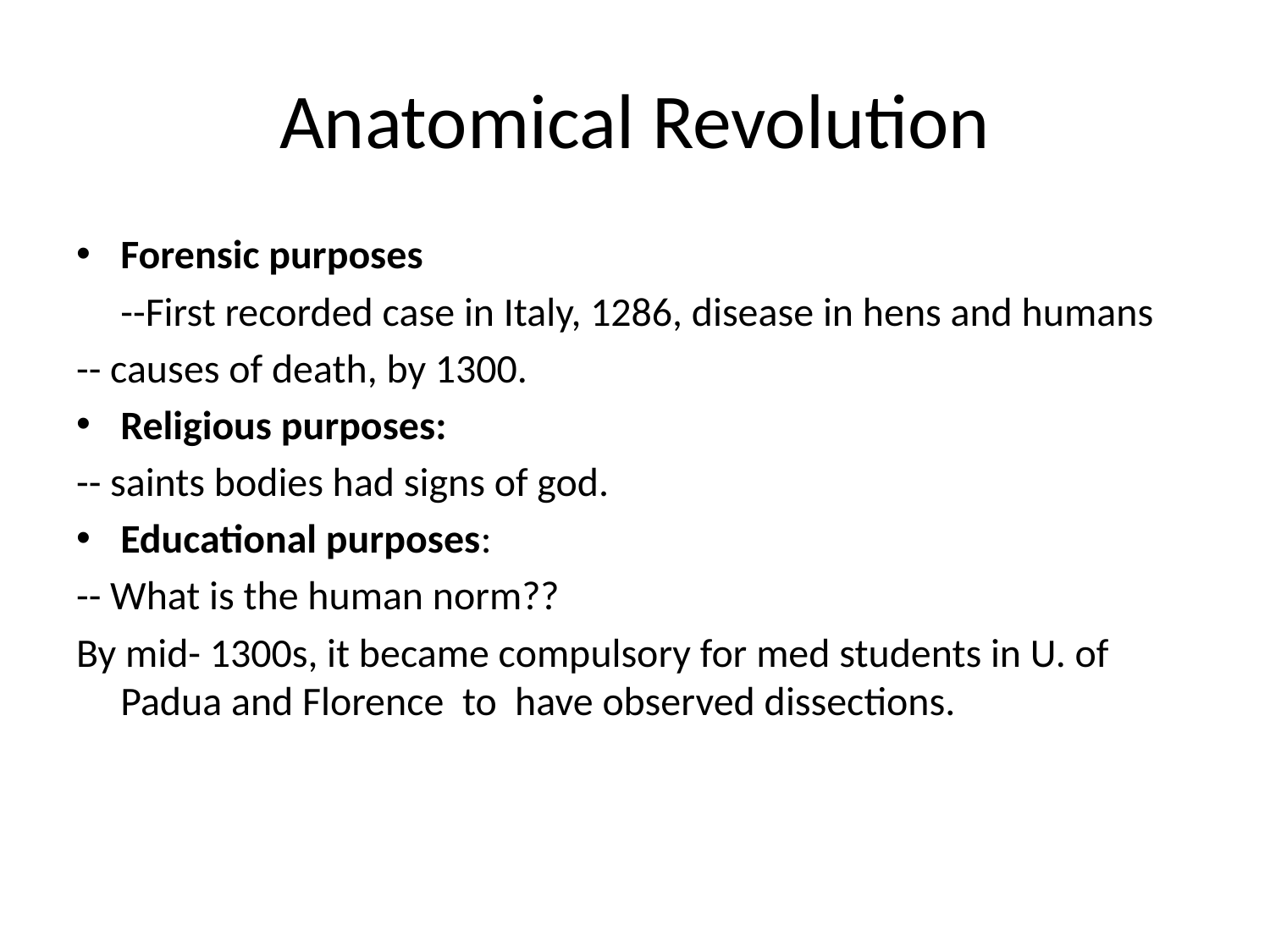

# Anatomical Revolution
Forensic purposes
	--First recorded case in Italy, 1286, disease in hens and humans
-- causes of death, by 1300.
Religious purposes:
-- saints bodies had signs of god.
Educational purposes:
-- What is the human norm??
By mid- 1300s, it became compulsory for med students in U. of Padua and Florence  to  have observed dissections.